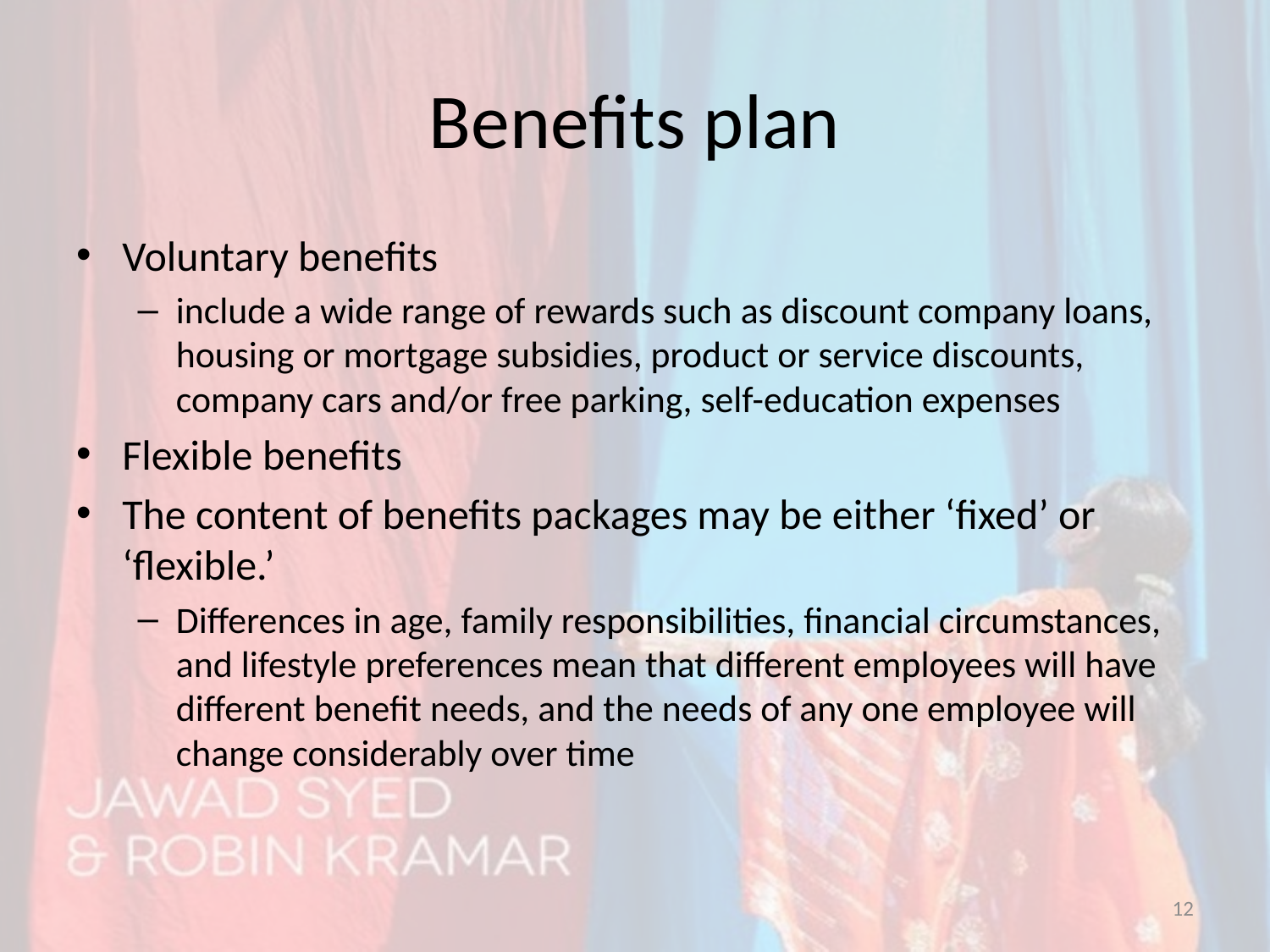

# Benefits plan
Voluntary benefits
include a wide range of rewards such as discount company loans, housing or mortgage subsidies, product or service discounts, company cars and/or free parking, self-education expenses
Flexible benefits
The content of benefits packages may be either ‘fixed’ or ‘flexible.’
Differences in age, family responsibilities, financial circumstances, and lifestyle preferences mean that different employees will have different benefit needs, and the needs of any one employee will change considerably over time
12